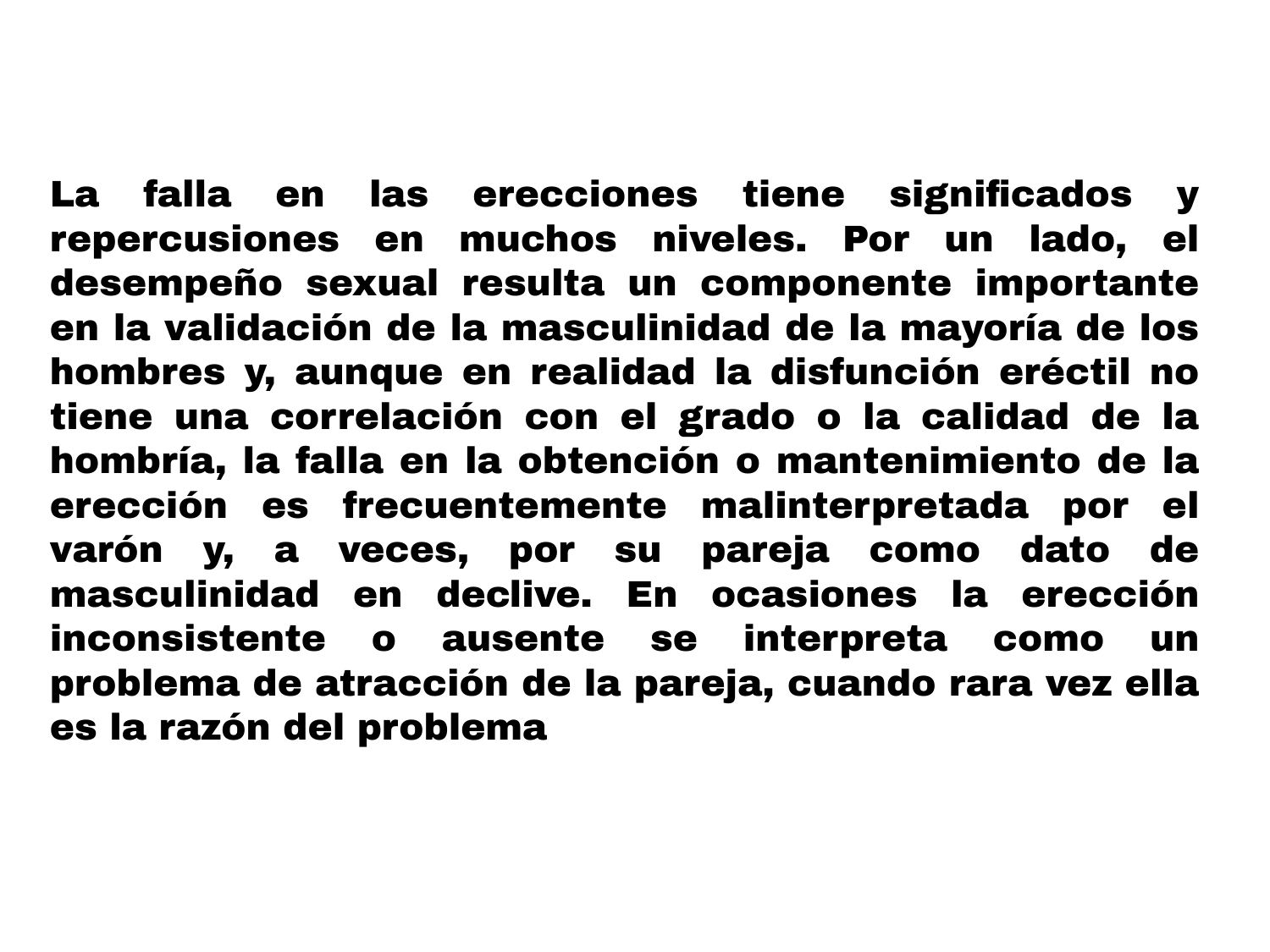

La falla en las erecciones tiene significados y repercusiones en muchos niveles. Por un lado, el desempeño sexual resulta un componente importante en la validación de la masculinidad de la mayoría de los hombres y, aunque en realidad la disfunción eréctil no tiene una correlación con el grado o la calidad de la hombría, la falla en la obtención o mantenimiento de la erección es frecuentemente malinterpretada por el varón y, a veces, por su pareja como dato de masculinidad en declive. En ocasiones la erección inconsistente o ausente se interpreta como un problema de atracción de la pareja, cuando rara vez ella es la razón del problema